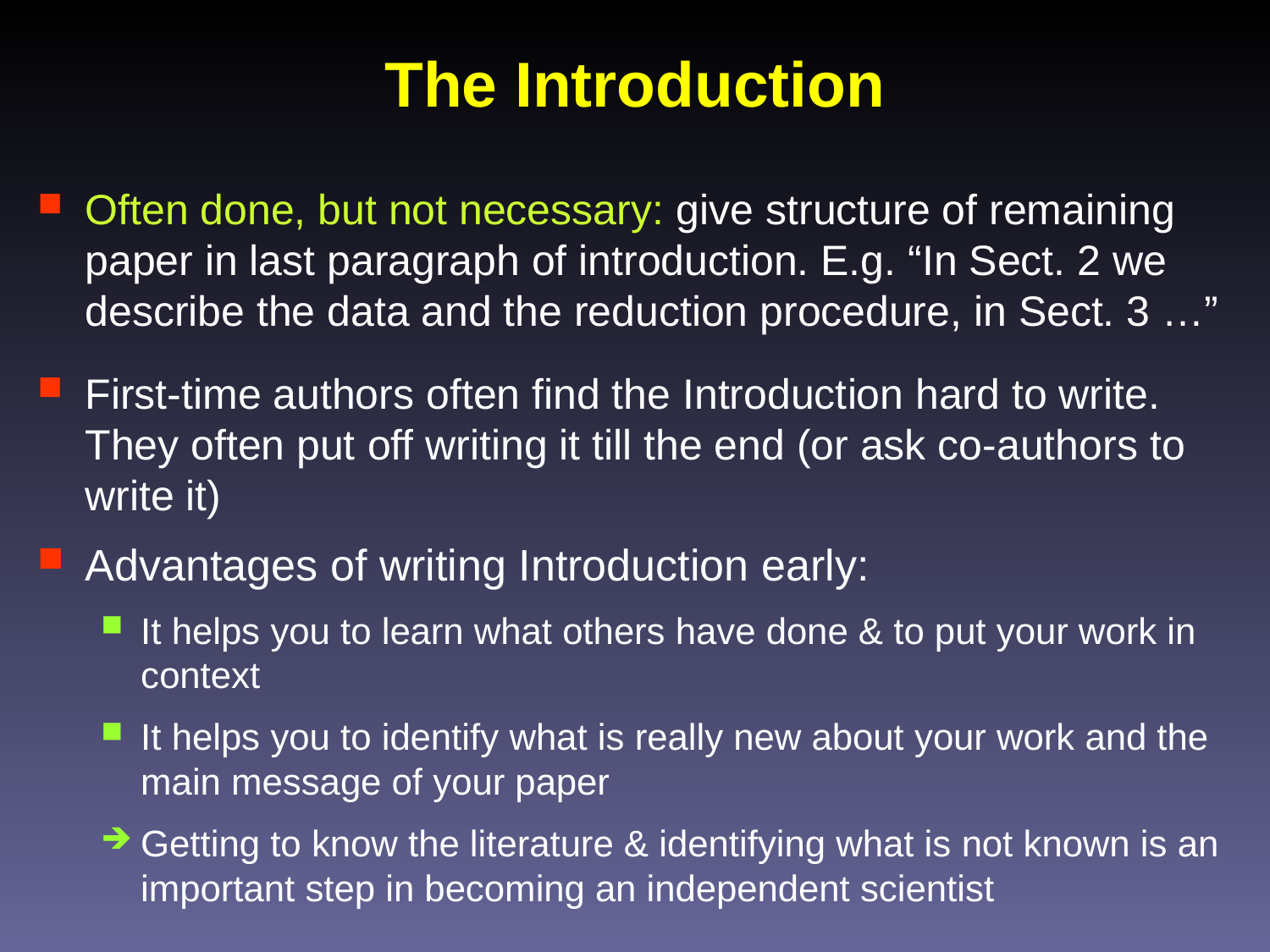

# The Introduction
Often done, but not necessary: give structure of remaining paper in last paragraph of introduction. E.g. “In Sect. 2 we describe the data and the reduction procedure, in Sect. 3 …”
First-time authors often find the Introduction hard to write. They often put off writing it till the end (or ask co-authors to write it)
Advantages of writing Introduction early:
It helps you to learn what others have done & to put your work in context
It helps you to identify what is really new about your work and the main message of your paper
Getting to know the literature & identifying what is not known is an important step in becoming an independent scientist